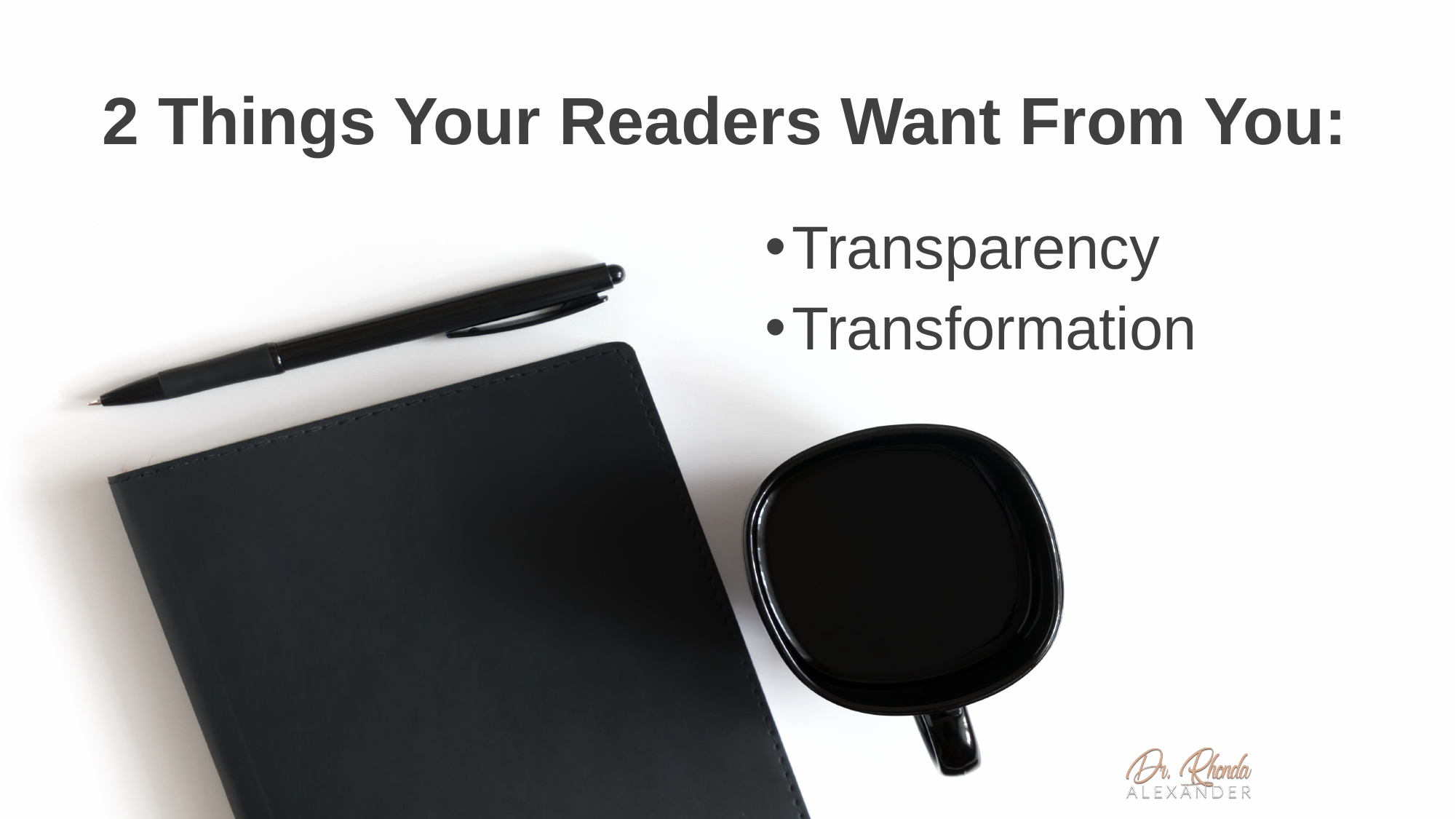

# 2 Things Your Readers Want From You:
Transparency
Transformation